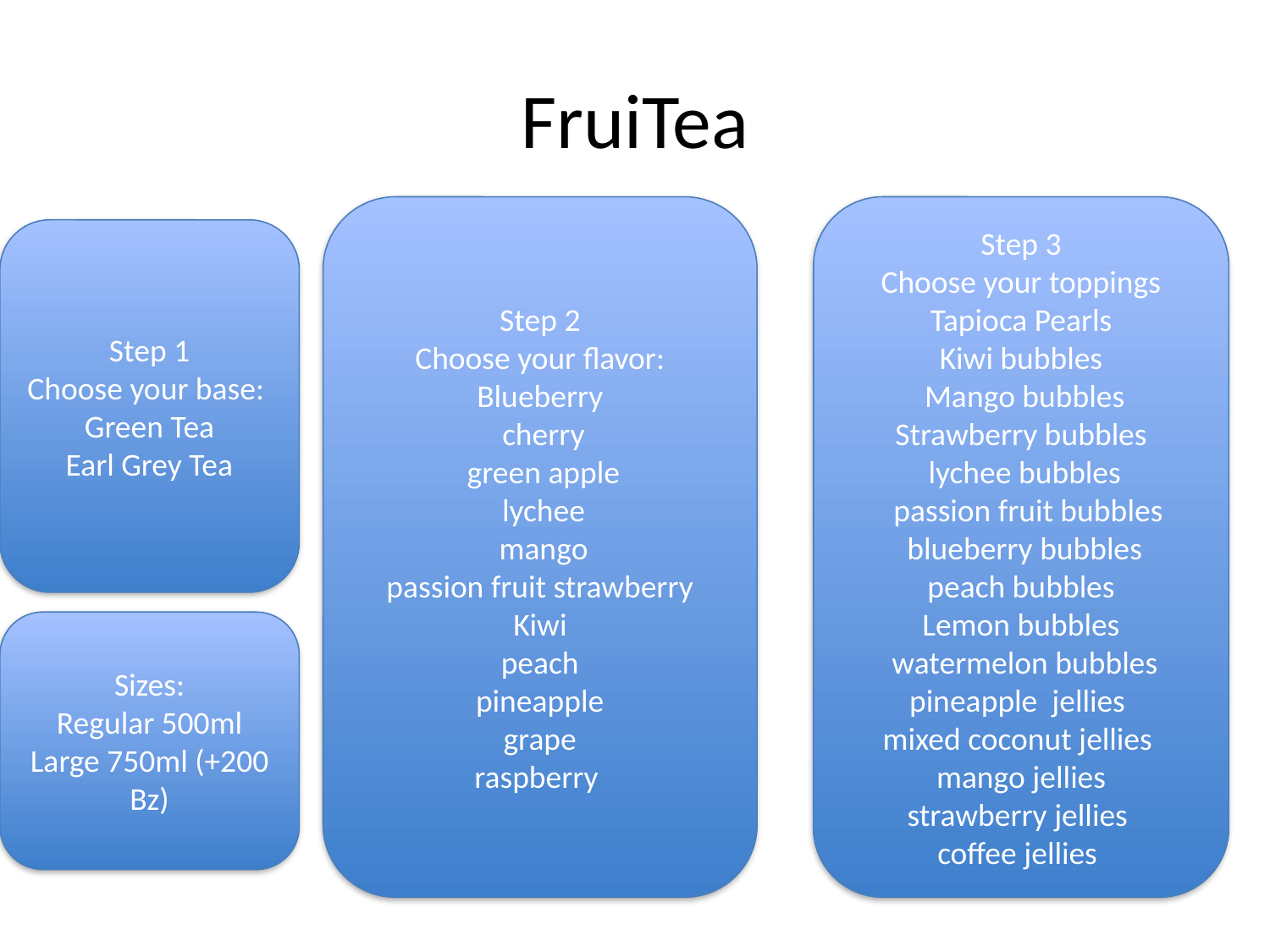

# FruiTea
Step 2
Choose your flavor: Blueberry
 cherry
 green apple
 lychee
 mango
 passion fruit strawberry
Kiwi
 peach
 pineapple
 grape
raspberry
Step 3
Choose your toppings Tapioca Pearls
Kiwi bubbles
 Mango bubbles
Strawberry bubbles
 lychee bubbles
  passion fruit bubbles
 blueberry bubbles
peach bubbles
Lemon bubbles
 watermelon bubbles
pineapple  jellies
mixed coconut jellies
 mango jellies
strawberry jellies
coffee jellies
Step 1
Choose your base:
Green Tea
Earl Grey Tea
Sizes:
Regular 500ml
Large 750ml (+200 Bz)